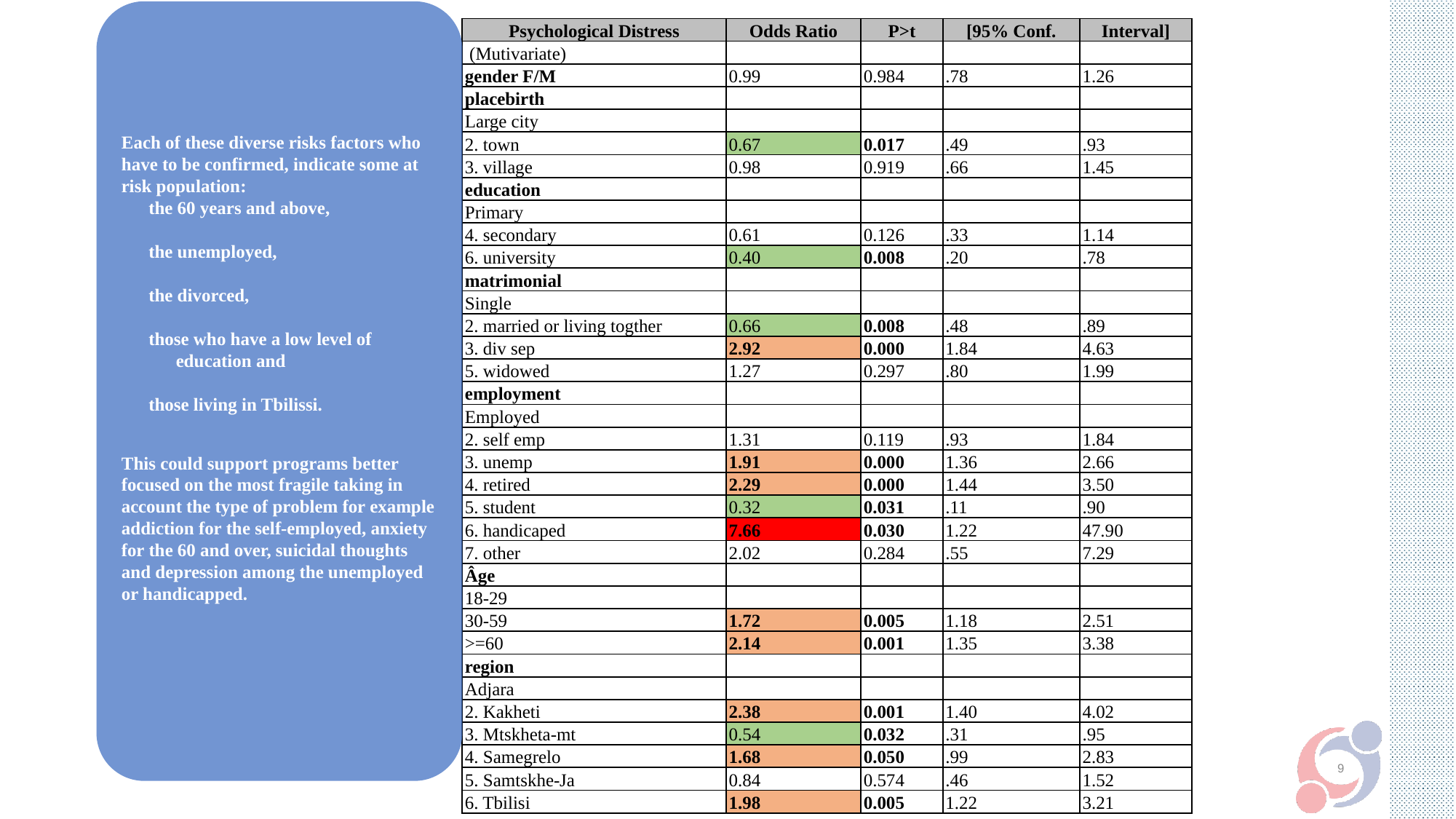

| Psychological Distress | Odds Ratio | P>t | [95% Conf. | Interval] |
| --- | --- | --- | --- | --- |
| (Mutivariate) |  |  |  |  |
| gender F/M | 0.99 | 0.984 | .78 | 1.26 |
| placebirth |  |  |  |  |
| Large city |  |  |  |  |
| 2. town | 0.67 | 0.017 | .49 | .93 |
| 3. village | 0.98 | 0.919 | .66 | 1.45 |
| education |  |  |  |  |
| Primary |  |  |  |  |
| 4. secondary | 0.61 | 0.126 | .33 | 1.14 |
| 6. university | 0.40 | 0.008 | .20 | .78 |
| matrimonial |  |  |  |  |
| Single |  |  |  |  |
| 2. married or living togther | 0.66 | 0.008 | .48 | .89 |
| 3. div sep | 2.92 | 0.000 | 1.84 | 4.63 |
| 5. widowed | 1.27 | 0.297 | .80 | 1.99 |
| employment |  |  |  |  |
| Employed |  |  |  |  |
| 2. self emp | 1.31 | 0.119 | .93 | 1.84 |
| 3. unemp | 1.91 | 0.000 | 1.36 | 2.66 |
| 4. retired | 2.29 | 0.000 | 1.44 | 3.50 |
| 5. student | 0.32 | 0.031 | .11 | .90 |
| 6. handicaped | 7.66 | 0.030 | 1.22 | 47.90 |
| 7. other | 2.02 | 0.284 | .55 | 7.29 |
| Âge |  |  |  |  |
| 18-29 |  |  |  |  |
| 30-59 | 1.72 | 0.005 | 1.18 | 2.51 |
| >=60 | 2.14 | 0.001 | 1.35 | 3.38 |
| region |  |  |  |  |
| Adjara |  |  |  |  |
| 2. Kakheti | 2.38 | 0.001 | 1.40 | 4.02 |
| 3. Mtskheta-mt | 0.54 | 0.032 | .31 | .95 |
| 4. Samegrelo | 1.68 | 0.050 | .99 | 2.83 |
| 5. Samtskhe-Ja | 0.84 | 0.574 | .46 | 1.52 |
| 6. Tbilisi | 1.98 | 0.005 | 1.22 | 3.21 |

Each of these diverse risks factors who have to be confirmed, indicate some at risk population:
the 60 years and above,

the unemployed,

the divorced,

those who have a low level of education and

those living in Tbilissi.

This could support programs better focused on the most fragile taking in account the type of problem for example addiction for the self-employed, anxiety for the 60 and over, suicidal thoughts and depression among the unemployed or handicapped.

9